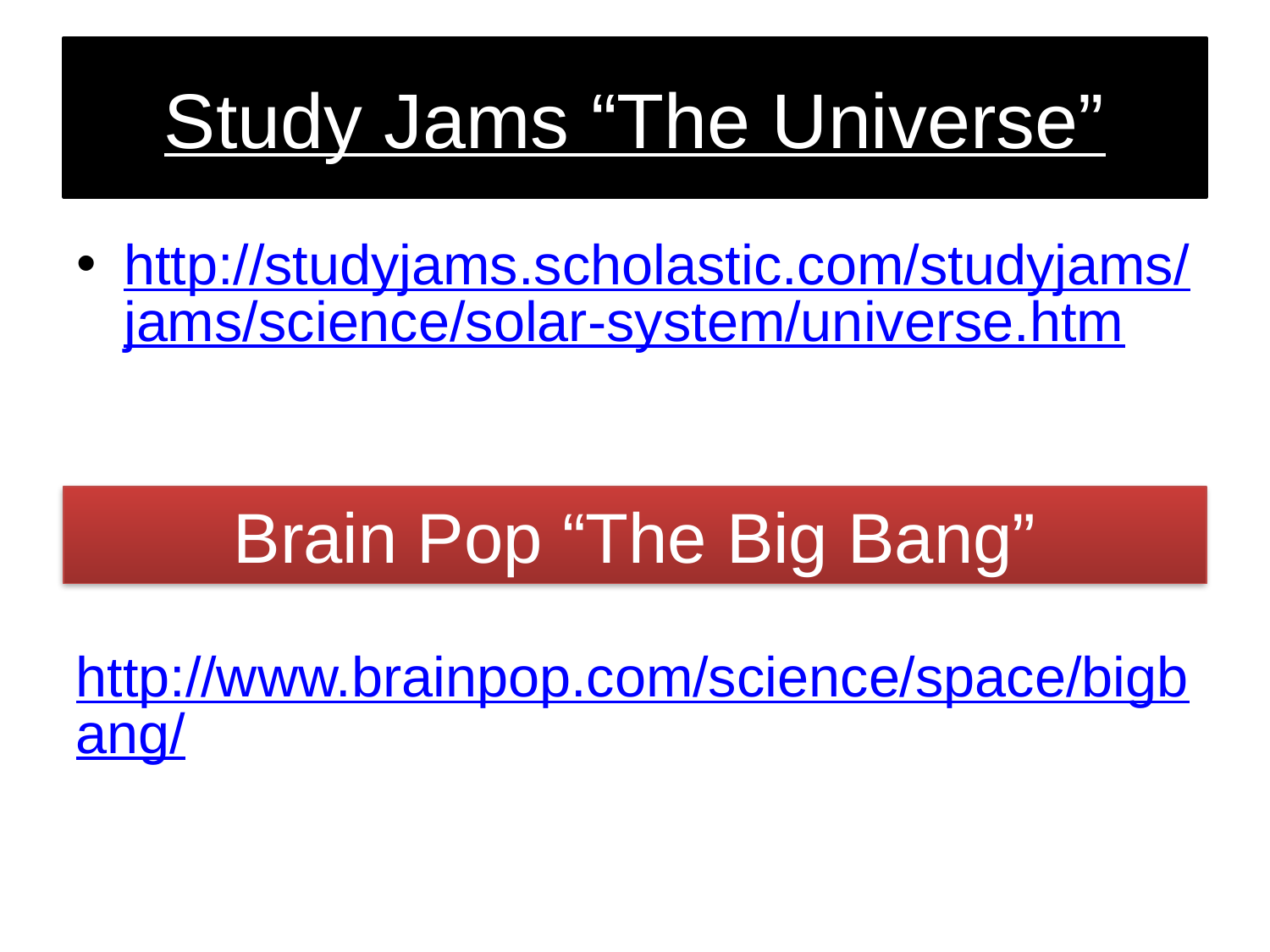

# Study Jams “The Universe”
http://studyjams.scholastic.com/studyjams/jams/science/solar-system/universe.htm
Brain Pop “The Big Bang”
http://www.brainpop.com/science/space/bigbang/